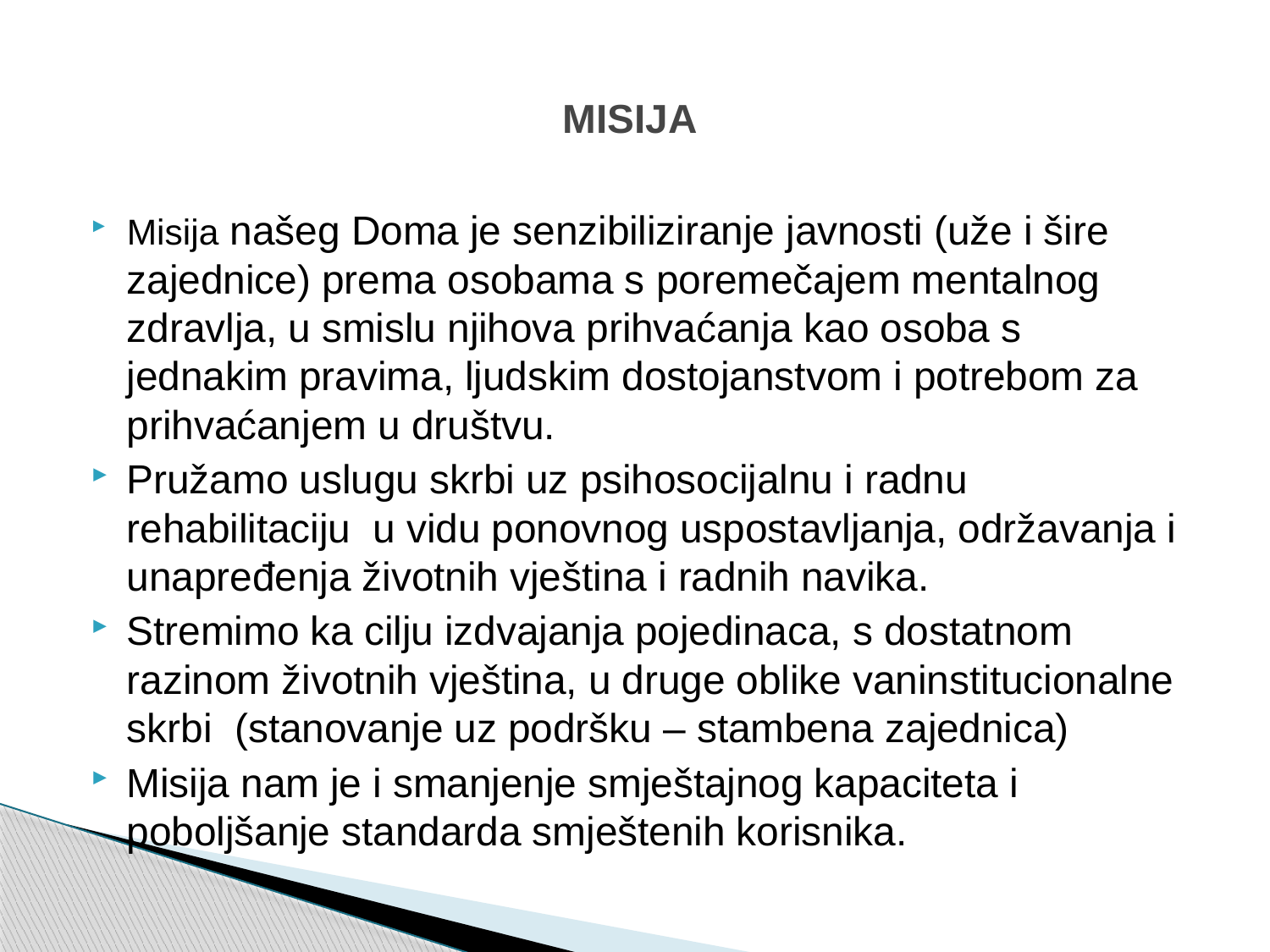

# MISIJA
Misija našeg Doma je senzibiliziranje javnosti (uže i šire zajednice) prema osobama s poremečajem mentalnog zdravlja, u smislu njihova prihvaćanja kao osoba s jednakim pravima, ljudskim dostojanstvom i potrebom za prihvaćanjem u društvu.
Pružamo uslugu skrbi uz psihosocijalnu i radnu rehabilitaciju  u vidu ponovnog uspostavljanja, održavanja i unapređenja životnih vještina i radnih navika.
Stremimo ka cilju izdvajanja pojedinaca, s dostatnom razinom životnih vještina, u druge oblike vaninstitucionalne skrbi  (stanovanje uz podršku – stambena zajednica)
Misija nam je i smanjenje smještajnog kapaciteta i poboljšanje standarda smještenih korisnika.